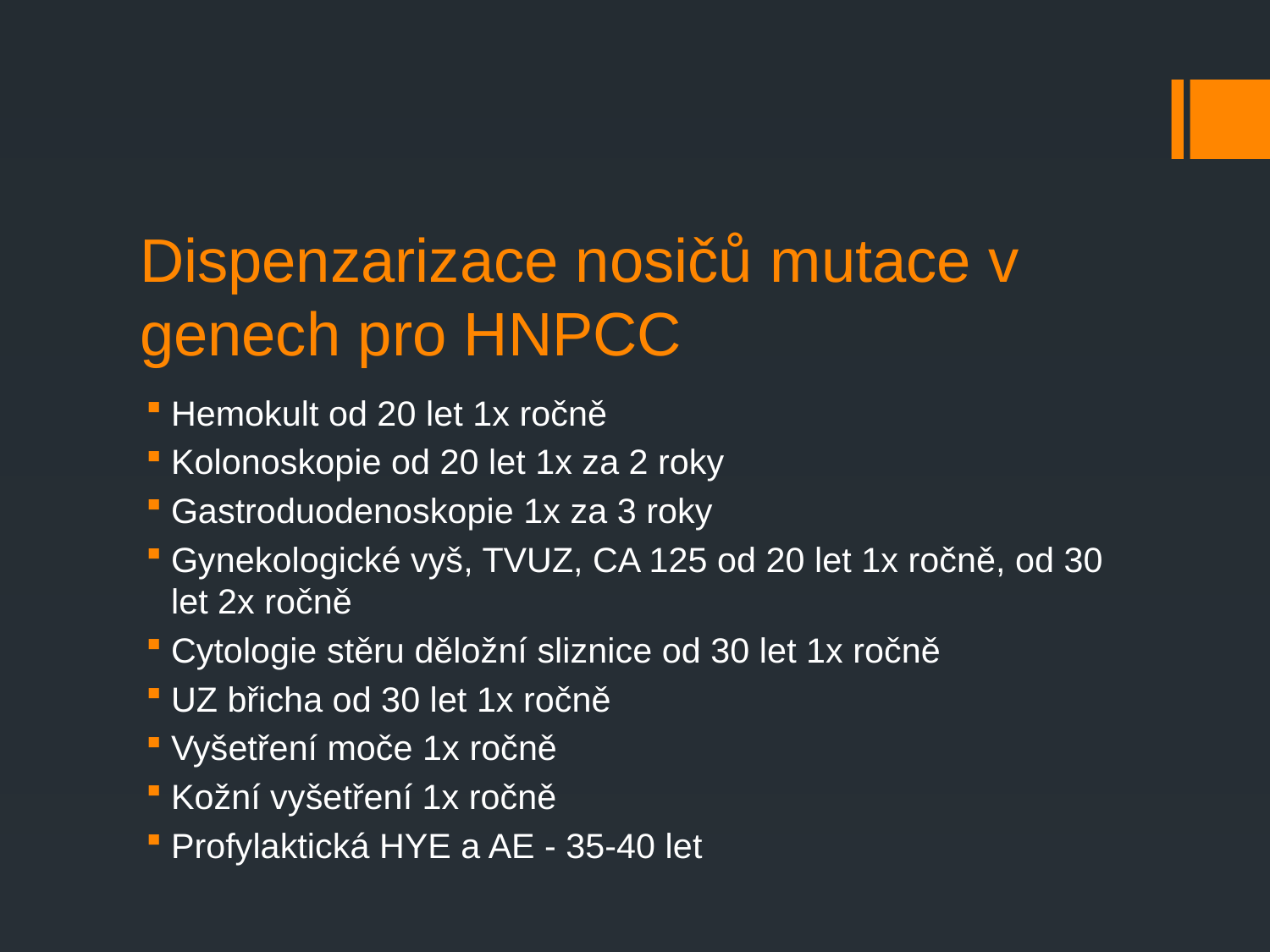

# Dispenzarizace nosičů mutace v genech pro HNPCC
Hemokult od 20 let 1x ročně
Kolonoskopie od 20 let 1x za 2 roky
Gastroduodenoskopie 1x za 3 roky
Gynekologické vyš, TVUZ, CA 125 od 20 let 1x ročně, od 30 let 2x ročně
Cytologie stěru děložní sliznice od 30 let 1x ročně
UZ břicha od 30 let 1x ročně
Vyšetření moče 1x ročně
Kožní vyšetření 1x ročně
Profylaktická HYE a AE - 35-40 let